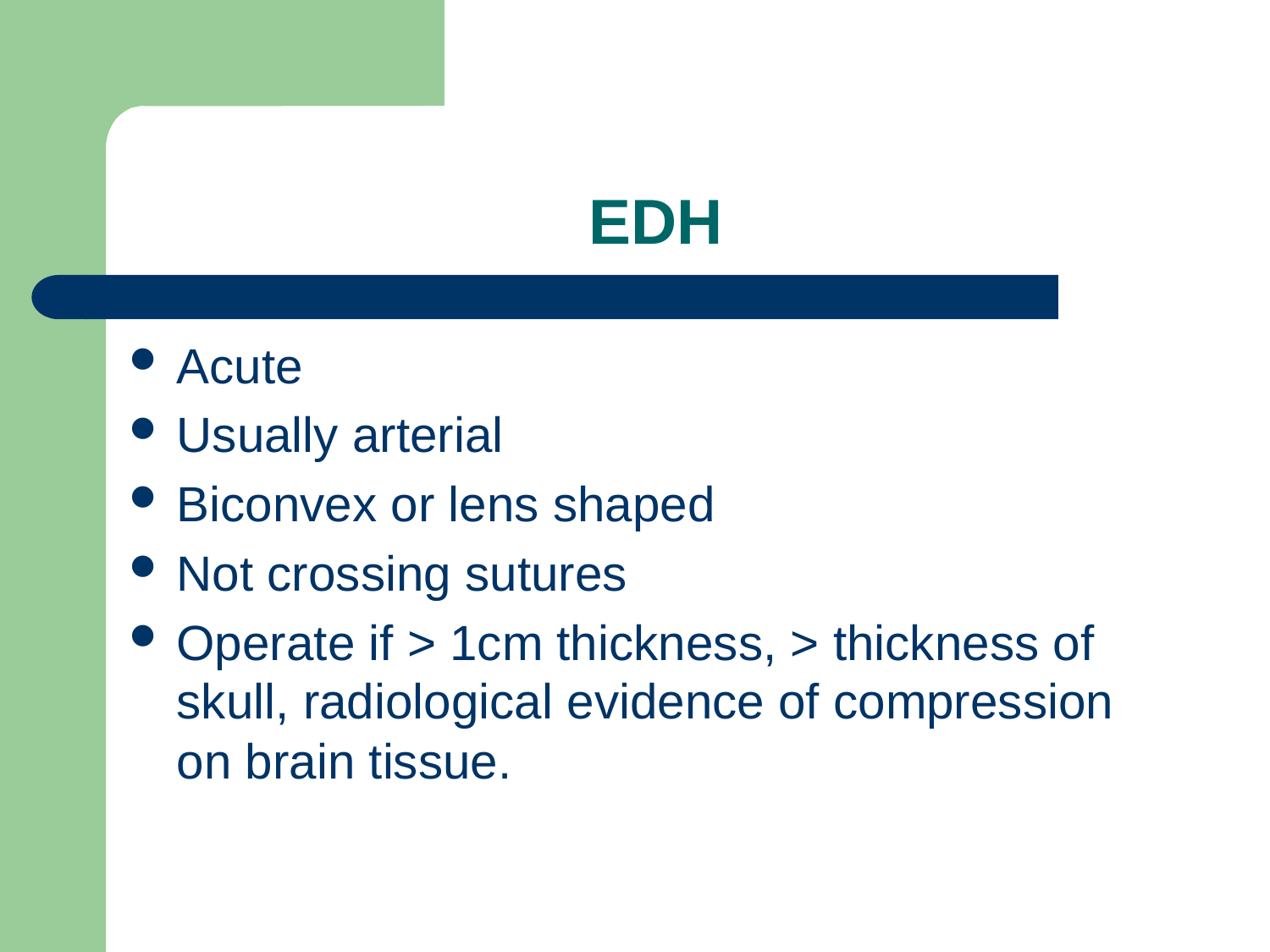

# EDH
Acute
Usually arterial
Biconvex or lens shaped
Not crossing sutures
Operate if > 1cm thickness, > thickness of skull, radiological evidence of compression on brain tissue.